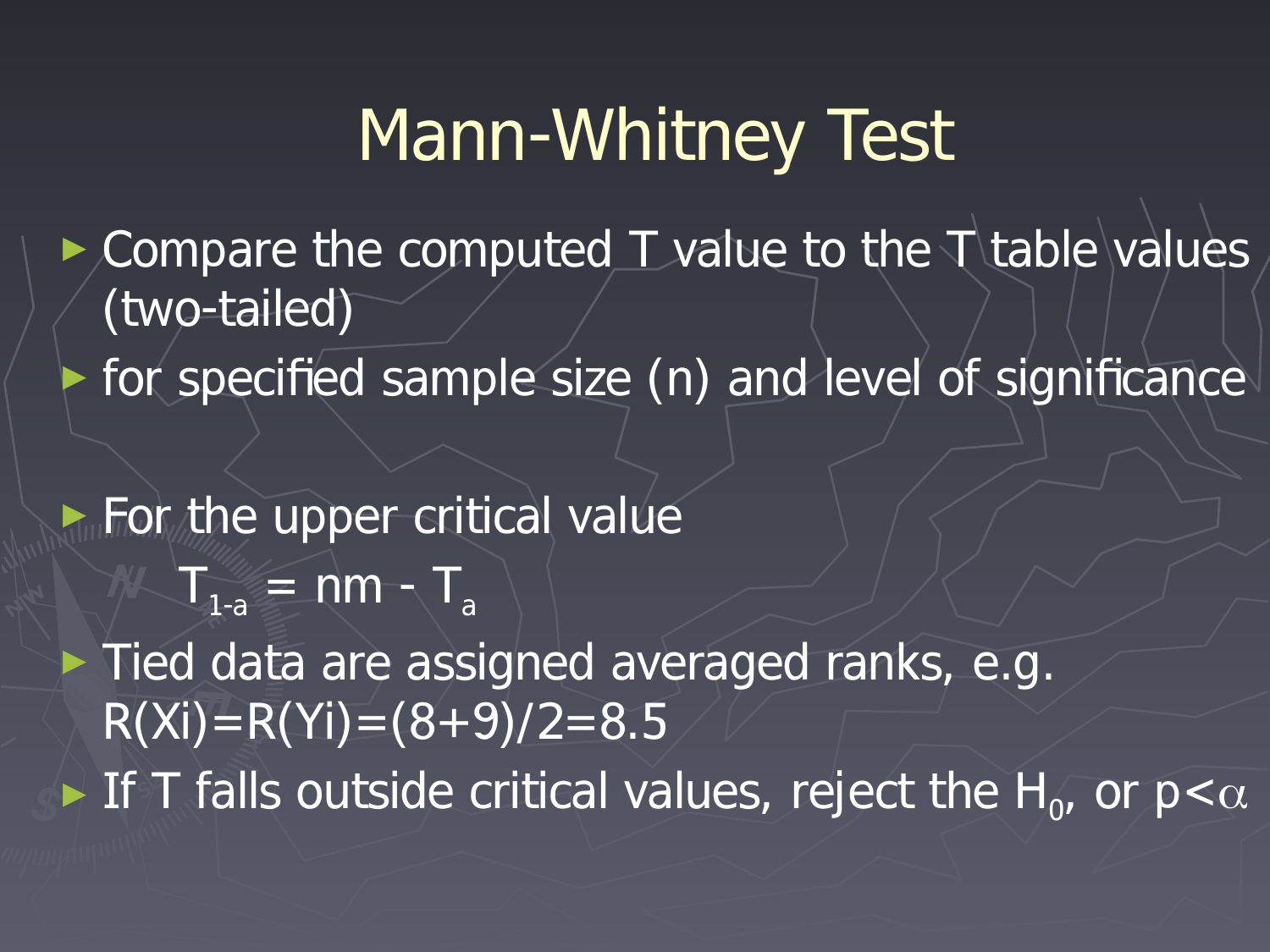

# Mann-Whitney Test
Compare the computed T value to the T table values (two-tailed)
for specified sample size (n) and level of significance

For the upper critical value
        T1-a = nm - Ta
Tied data are assigned averaged ranks, e.g. R(Xi)=R(Yi)=(8+9)/2=8.5
If T falls outside critical values, reject the H0, or p<α